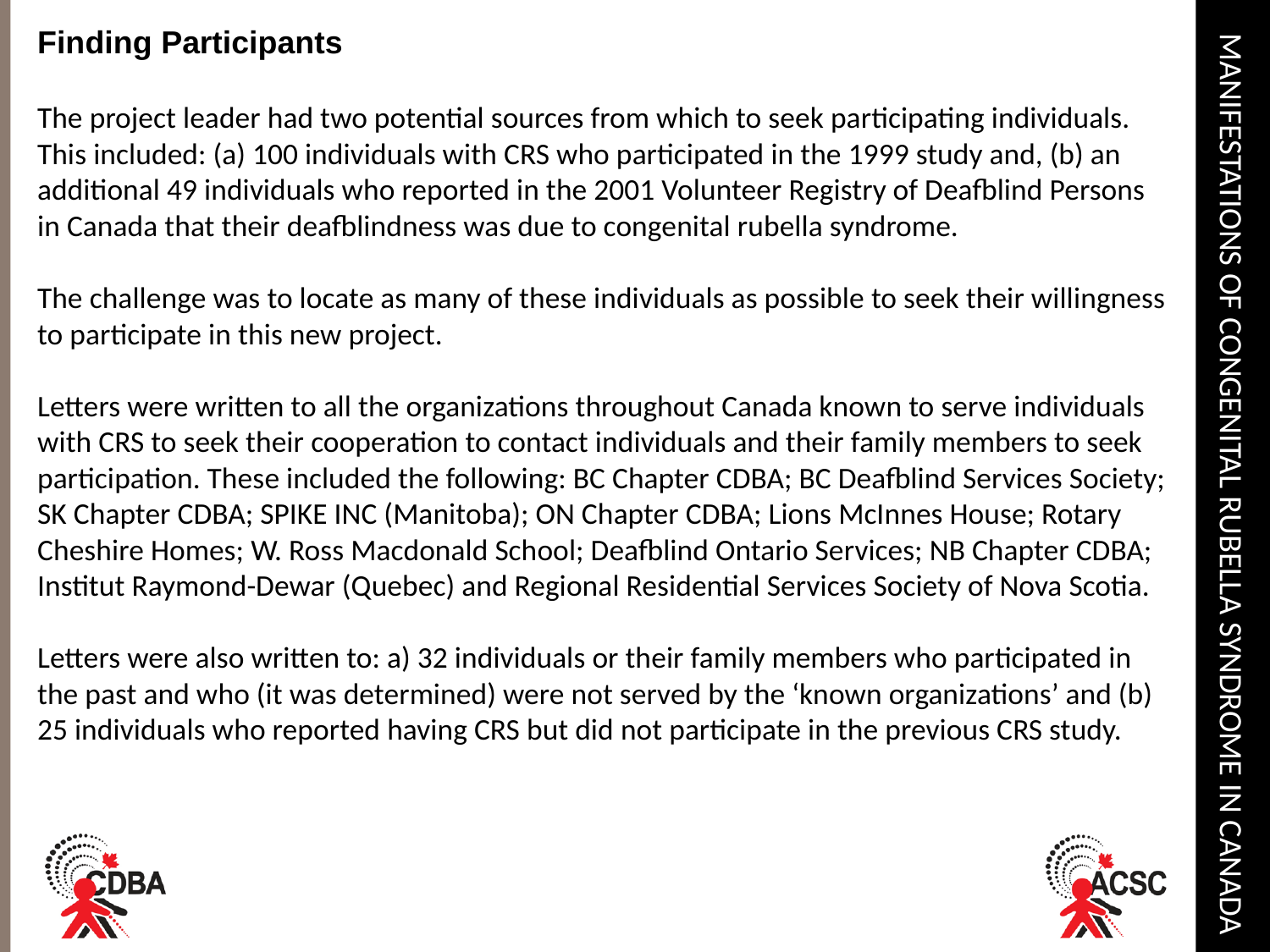

Finding Participants

The project leader had two potential sources from which to seek participating individuals. This included: (a) 100 individuals with CRS who participated in the 1999 study and, (b) an additional 49 individuals who reported in the 2001 Volunteer Registry of Deafblind Persons in Canada that their deafblindness was due to congenital rubella syndrome.

The challenge was to locate as many of these individuals as possible to seek their willingness to participate in this new project.

Letters were written to all the organizations throughout Canada known to serve individuals with CRS to seek their cooperation to contact individuals and their family members to seek participation. These included the following: BC Chapter CDBA; BC Deafblind Services Society; SK Chapter CDBA; SPIKE INC (Manitoba); ON Chapter CDBA; Lions McInnes House; Rotary Cheshire Homes; W. Ross Macdonald School; Deafblind Ontario Services; NB Chapter CDBA; Institut Raymond-Dewar (Quebec) and Regional Residential Services Society of Nova Scotia.

Letters were also written to: a) 32 individuals or their family members who participated in the past and who (it was determined) were not served by the ‘known organizations’ and (b) 25 individuals who reported having CRS but did not participate in the previous CRS study.

# Manifestations of Congenital Rubella Syndrome in Canada